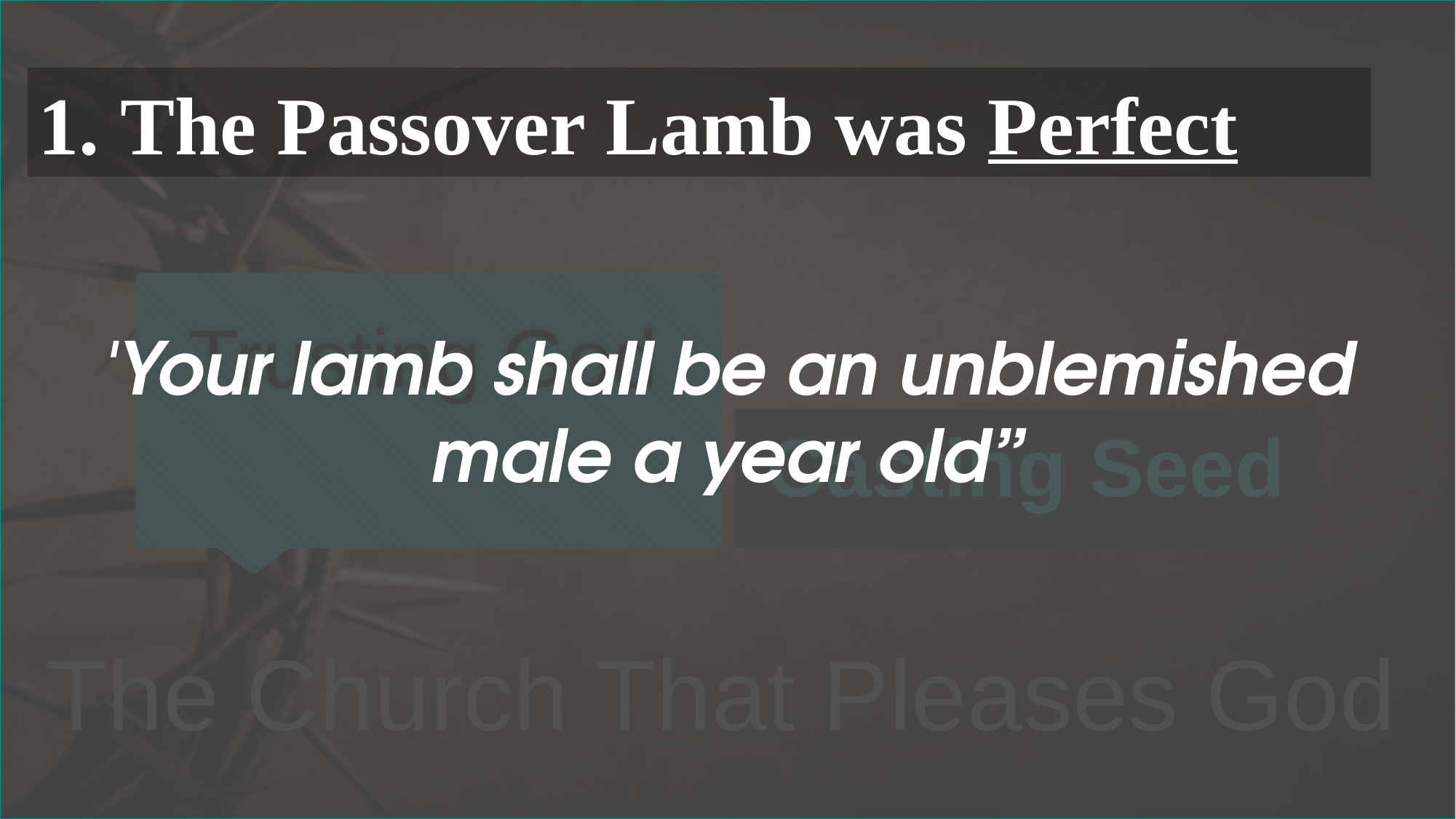

'Your lamb shall be an unblemished male a year old”
 The Passover Lamb was Perfect
# Trusting God
Casting Seed
The Church That Pleases God